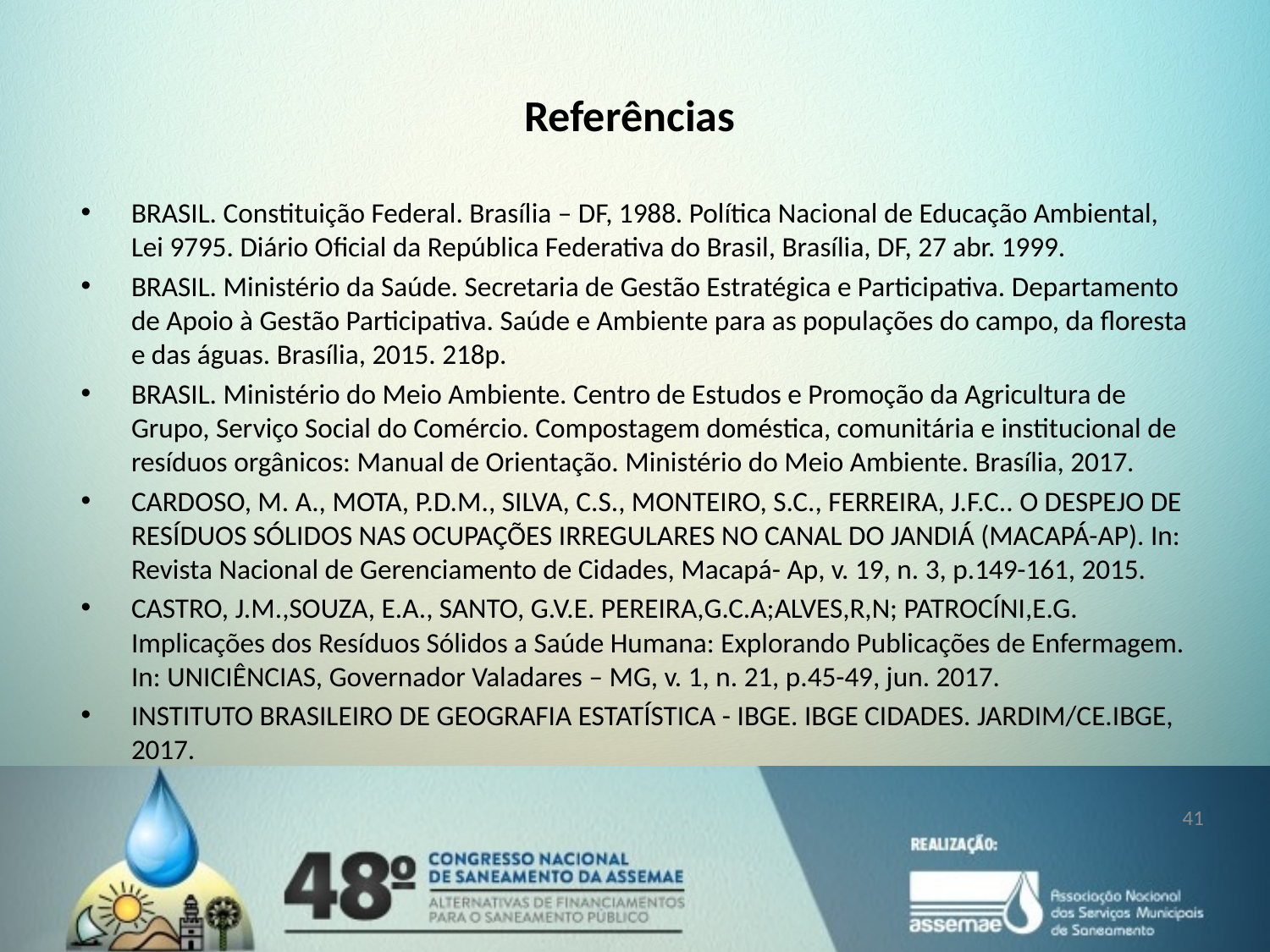

Referências
BRASIL. Constituição Federal. Brasília – DF, 1988. Política Nacional de Educação Ambiental, Lei 9795. Diário Oficial da República Federativa do Brasil, Brasília, DF, 27 abr. 1999.
BRASIL. Ministério da Saúde. Secretaria de Gestão Estratégica e Participativa. Departamento de Apoio à Gestão Participativa. Saúde e Ambiente para as populações do campo, da floresta e das águas. Brasília, 2015. 218p.
BRASIL. Ministério do Meio Ambiente. Centro de Estudos e Promoção da Agricultura de Grupo, Serviço Social do Comércio. Compostagem doméstica, comunitária e institucional de resíduos orgânicos: Manual de Orientação. Ministério do Meio Ambiente. Brasília, 2017.
CARDOSO, M. A., MOTA, P.D.M., SILVA, C.S., MONTEIRO, S.C., FERREIRA, J.F.C.. O DESPEJO DE RESÍDUOS SÓLIDOS NAS OCUPAÇÕES IRREGULARES NO CANAL DO JANDIÁ (MACAPÁ-AP). In: Revista Nacional de Gerenciamento de Cidades, Macapá- Ap, v. 19, n. 3, p.149-161, 2015.
CASTRO, J.M.,SOUZA, E.A., SANTO, G.V.E. PEREIRA,G.C.A;ALVES,R,N; PATROCÍNI,E.G. Implicações dos Resíduos Sólidos a Saúde Humana: Explorando Publicações de Enfermagem. In: UNICIÊNCIAS, Governador Valadares – MG, v. 1, n. 21, p.45-49, jun. 2017.
INSTITUTO BRASILEIRO DE GEOGRAFIA ESTATÍSTICA - IBGE. IBGE CIDADES. JARDIM/CE.IBGE, 2017.

41